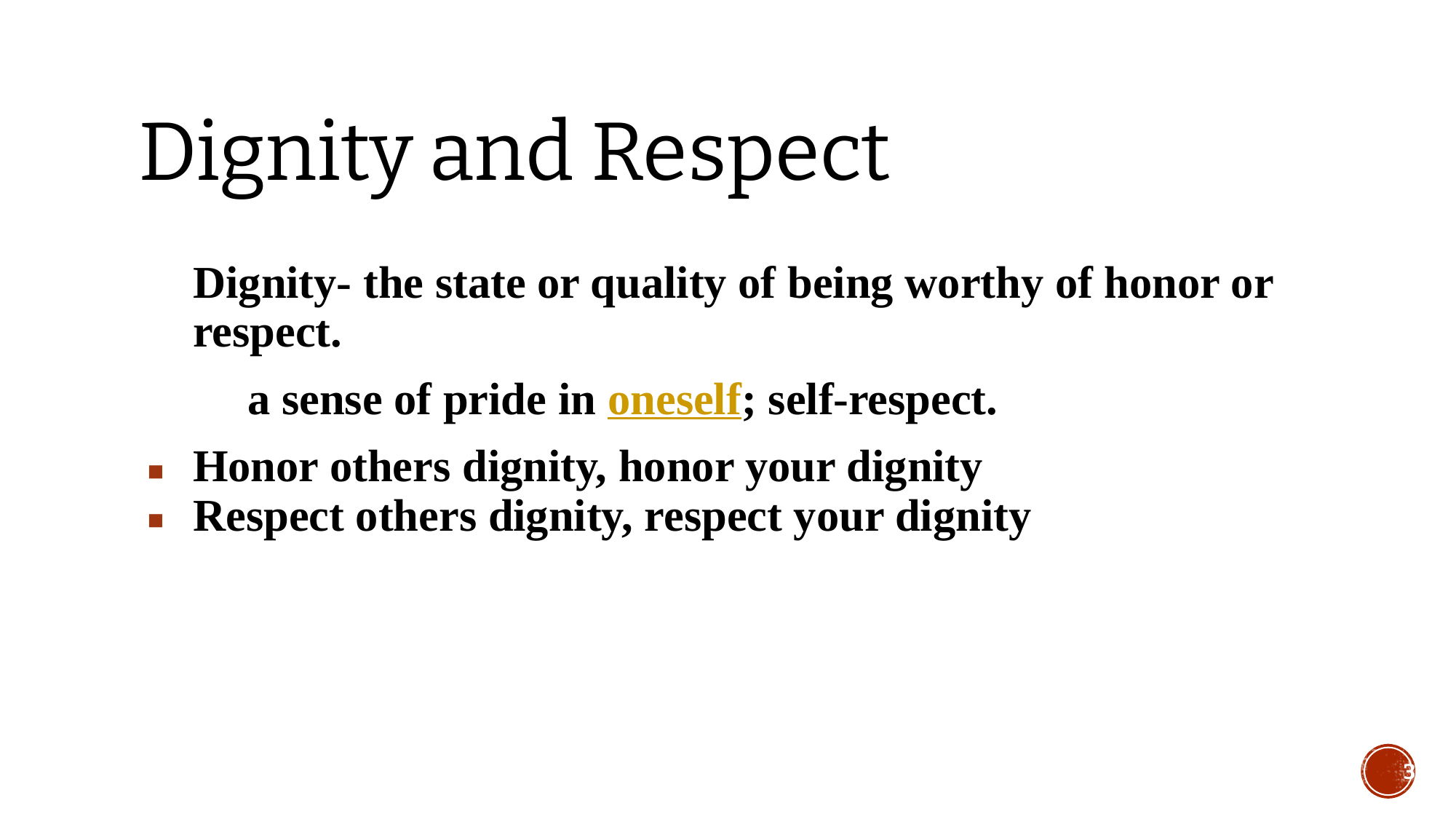

# Dignity and Respect
Dignity- the state or quality of being worthy of honor or respect.
a sense of pride in oneself; self-respect.
Honor others dignity, honor your dignity
Respect others dignity, respect your dignity

3